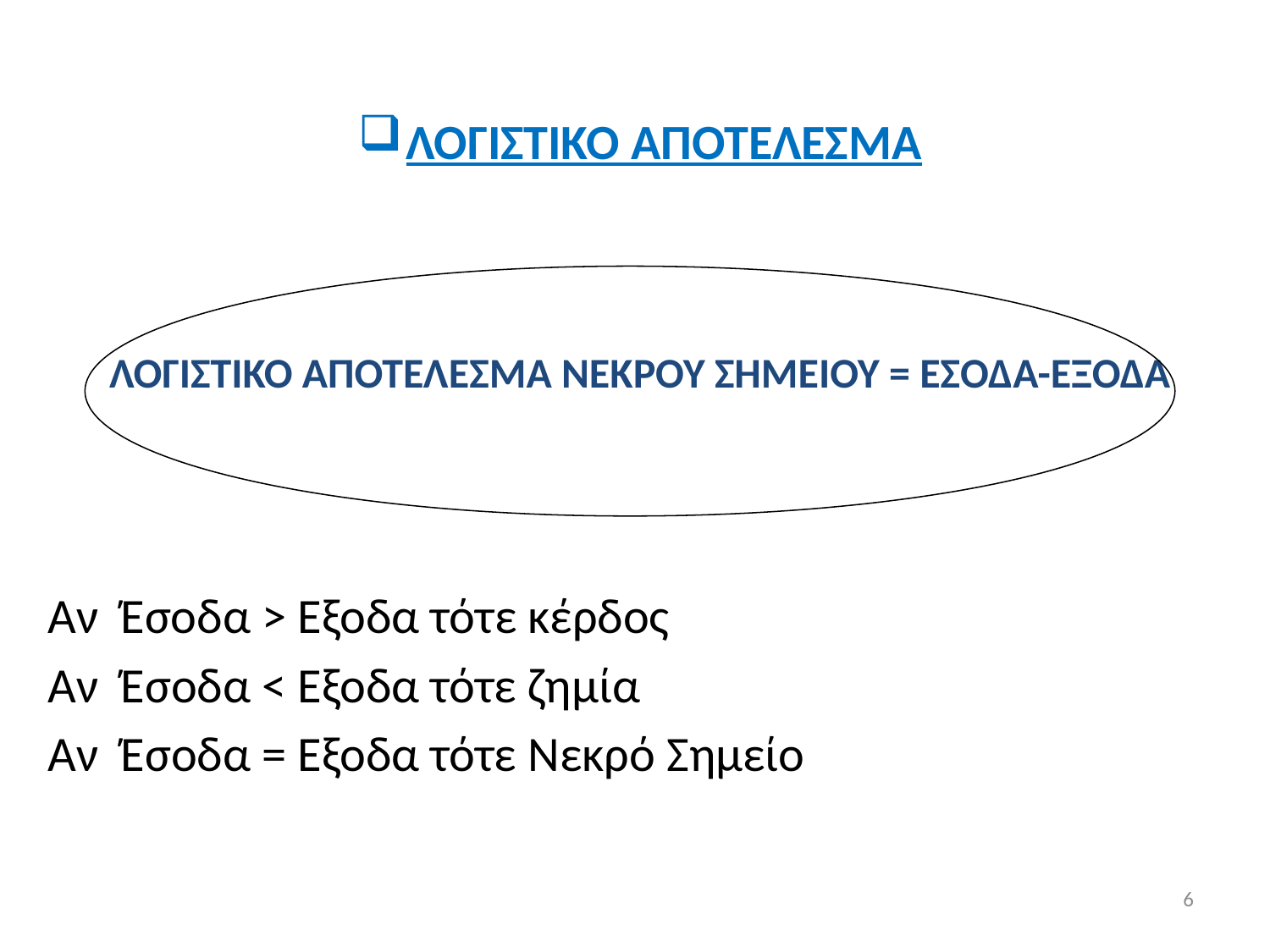

ΛΟΓΙΣΤΙΚΟ ΑΠΟΤΕΛΕΣΜΑ

ΛΟΓΙΣΤΙΚΟ ΑΠΟΤΕΛΕΣΜΑ ΝΕΚΡΟΥ ΣΗΜΕΙΟΥ = ΕΣΟΔΑ-ΕΞΟΔΑ

Aν  Έσοδα > Εξοδα τότε κέρδος
Αν  Έσοδα < Εξοδα τότε ζημία
Αν  Έσοδα = Εξοδα τότε Νεκρό Σημείο

6